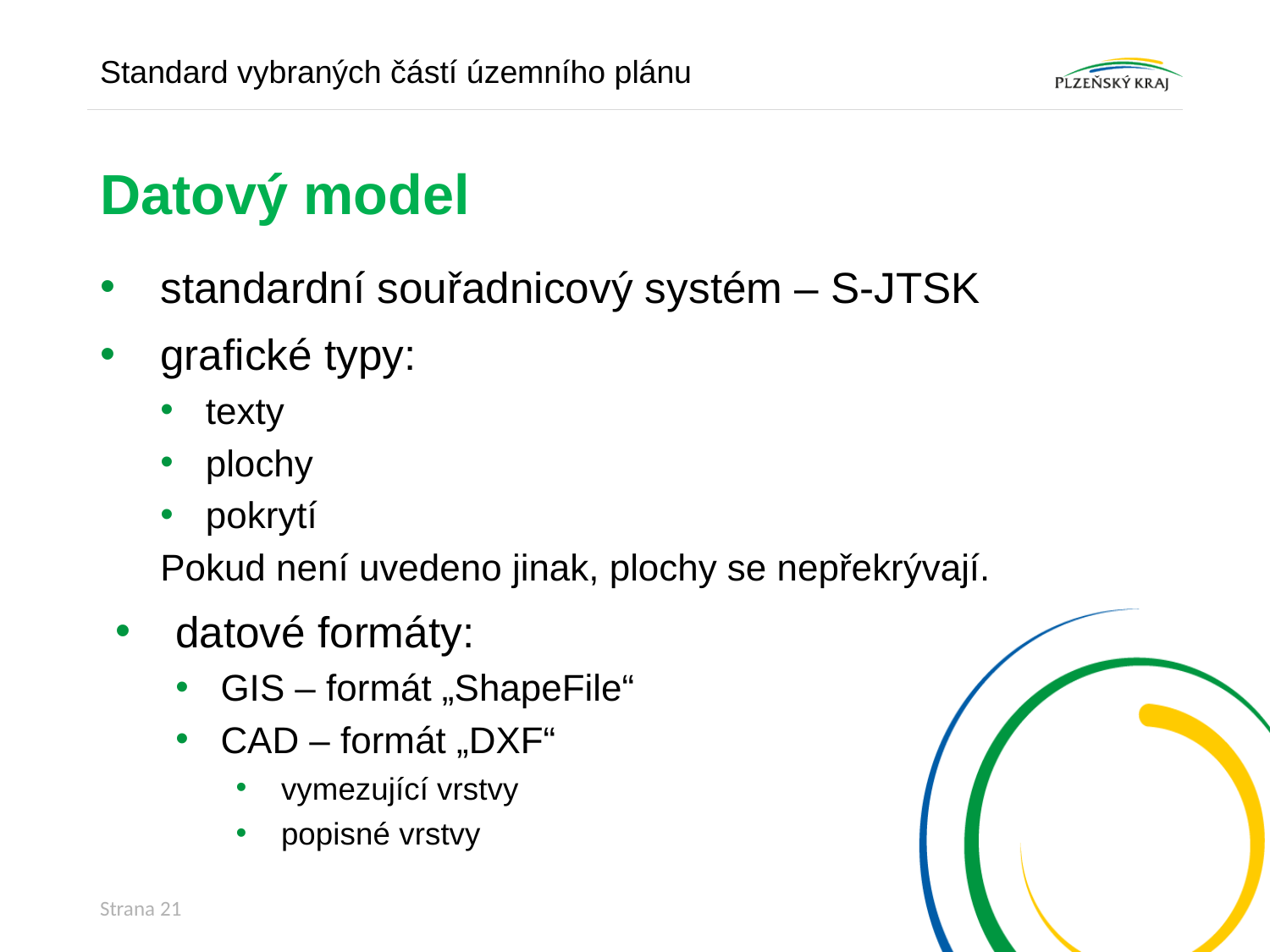

Standard vybraných částí územního plánu

# Datový model
standardní souřadnicový systém – S-JTSK
grafické typy:
texty
plochy
pokrytí
Pokud není uvedeno jinak, plochy se nepřekrývají.
datové formáty:
GIS – formát „ShapeFile“
CAD – formát „DXF“
vymezující vrstvy
popisné vrstvy

Strana 21